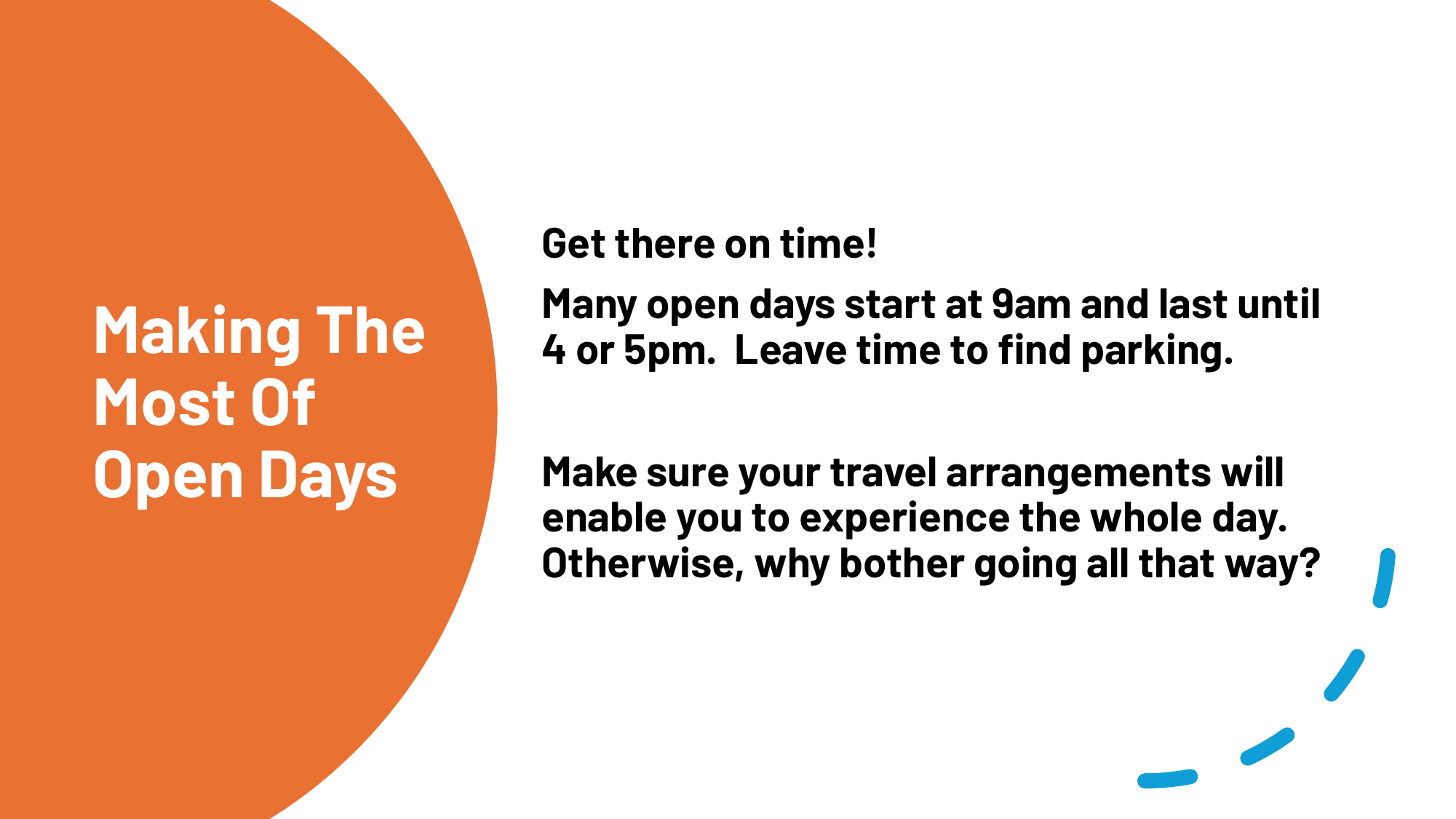

Get there on time!
Many open days start at 9am and last until 4 or 5pm.  Leave time to find parking.

Make sure your travel arrangements will enable you to experience the whole day.  Otherwise, why bother going all that way?
# Making The Most Of Open Days